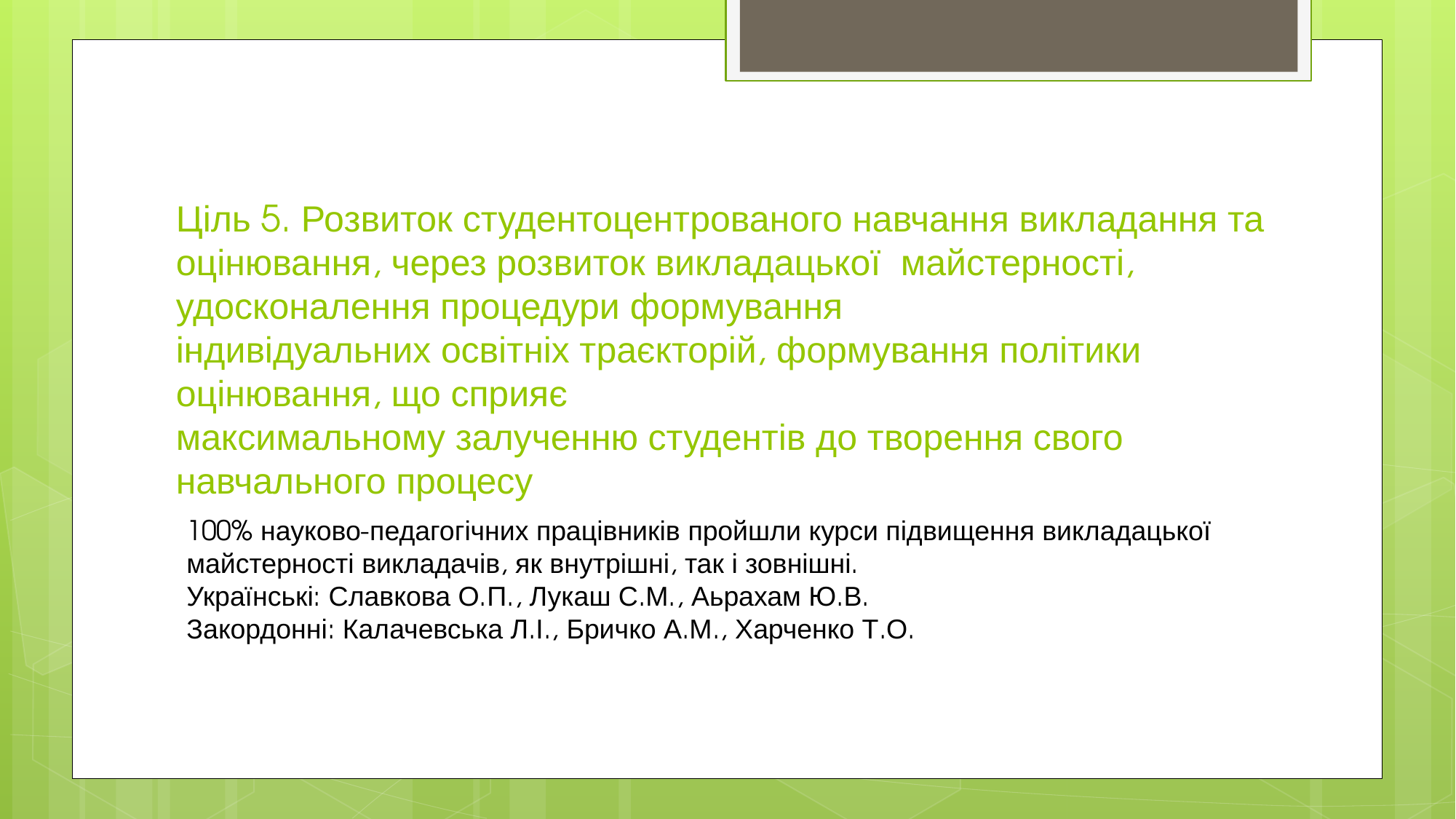

# Ціль 5. Розвиток студентоцентрованого навчання викладання та оцінювання, через розвиток викладацької  майстерності, удосконалення процедури формування індивідуальних освітніх траєкторій, формування політики оцінювання, що сприяє максимальному залученню студентів до творення свого навчального процесу
100% науково-педагогічних працівників пройшли курси підвищення викладацької майстерності викладачів, як внутрішні, так і зовнішні.
Українські: Славкова О.П., Лукаш С.М., Аьрахам Ю.В.
Закордонні: Калачевська Л.І., Бричко А.М., Харченко Т.О.